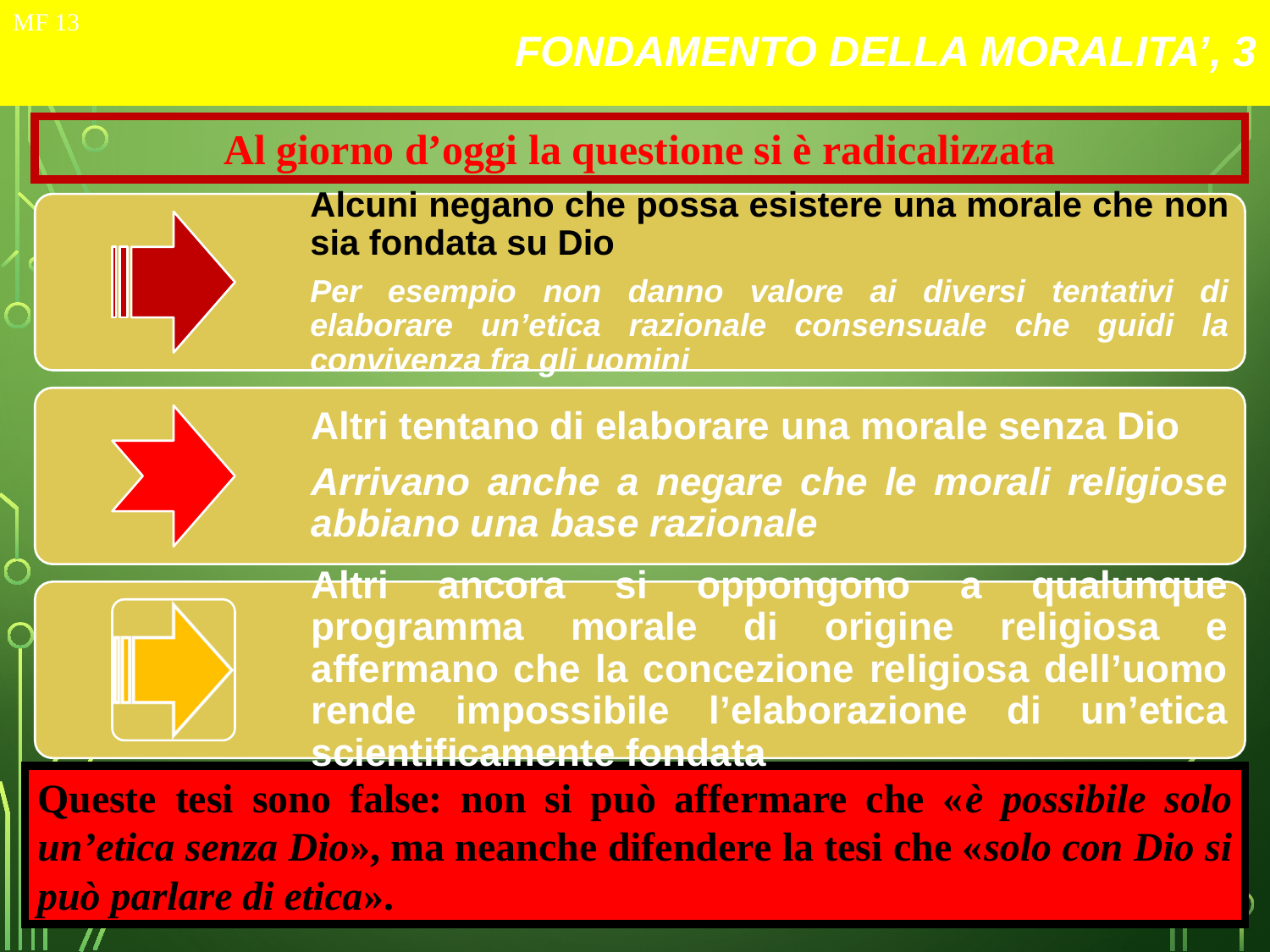

# FONDAMENTO DELLA MORALITA’, 3
MF 13
Al giorno d’oggi la questione si è radicalizzata
Alcuni negano che possa esistere una morale che non sia fondata su Dio
Per esempio non danno valore ai diversi tentativi di elaborare un’etica razionale consensuale che guidi la convivenza fra gli uomini
Altri tentano di elaborare una morale senza Dio
Arrivano anche a negare che le morali religiose abbiano una base razionale
Altri ancora si oppongono a qualunque programma morale di origine religiosa e affermano che la concezione religiosa dell’uomo rende impossibile l’elaborazione di un’etica scientificamente fondata
Queste tesi sono false: non si può affermare che «è possibile solo un’etica senza Dio», ma neanche difendere la tesi che «solo con Dio si può parlare di etica».